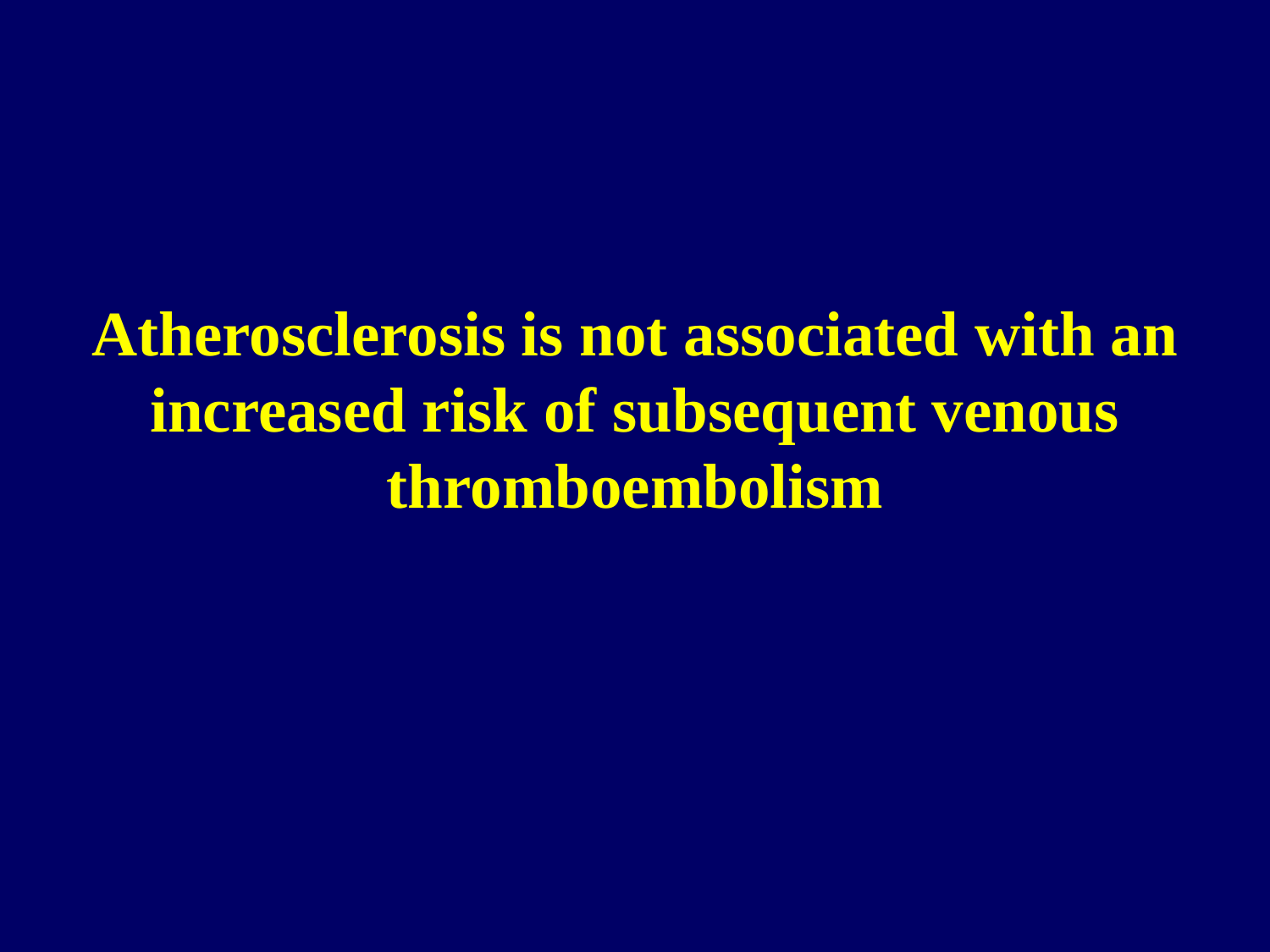

# Atherosclerosis is not associated with an increased risk of subsequent venous thromboembolism